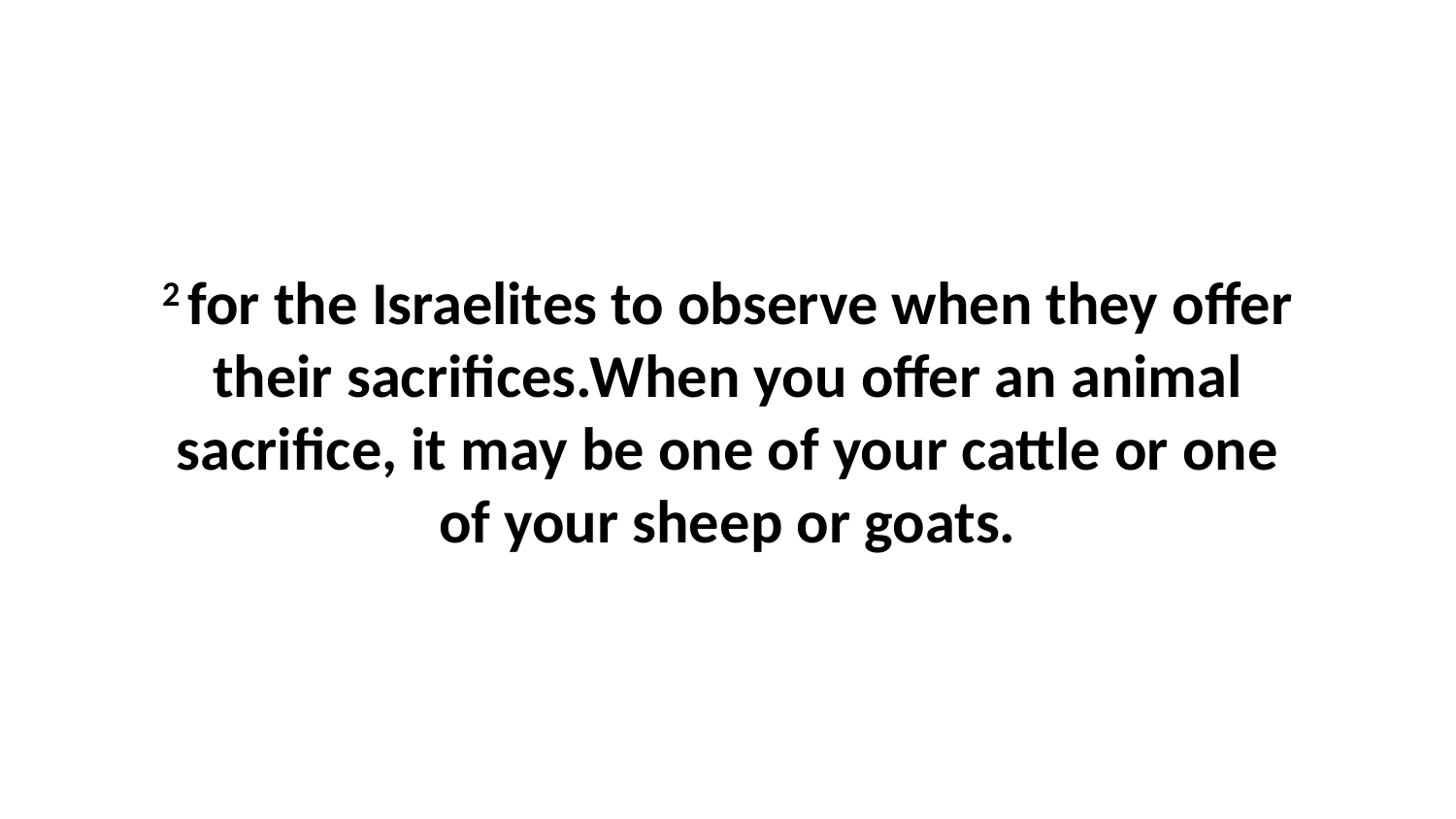

2 for the Israelites to observe when they offer their sacrifices.When you offer an animal sacrifice, it may be one of your cattle or one of your sheep or goats.